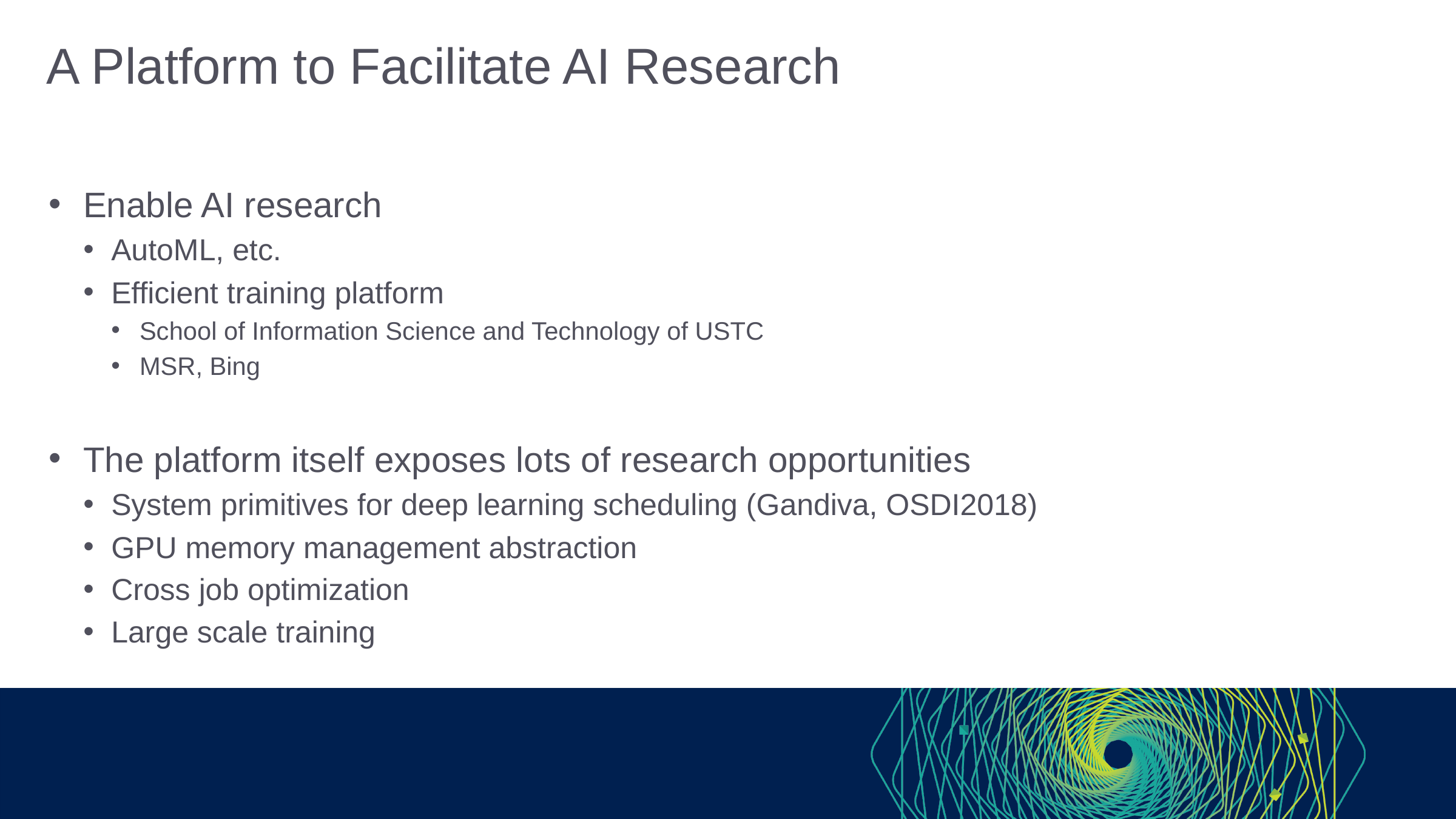

# A Platform to Facilitate AI Research
Enable AI research
AutoML, etc.
Efficient training platform
School of Information Science and Technology of USTC
MSR, Bing

The platform itself exposes lots of research opportunities
System primitives for deep learning scheduling (Gandiva, OSDI2018)
GPU memory management abstraction
Cross job optimization
Large scale training